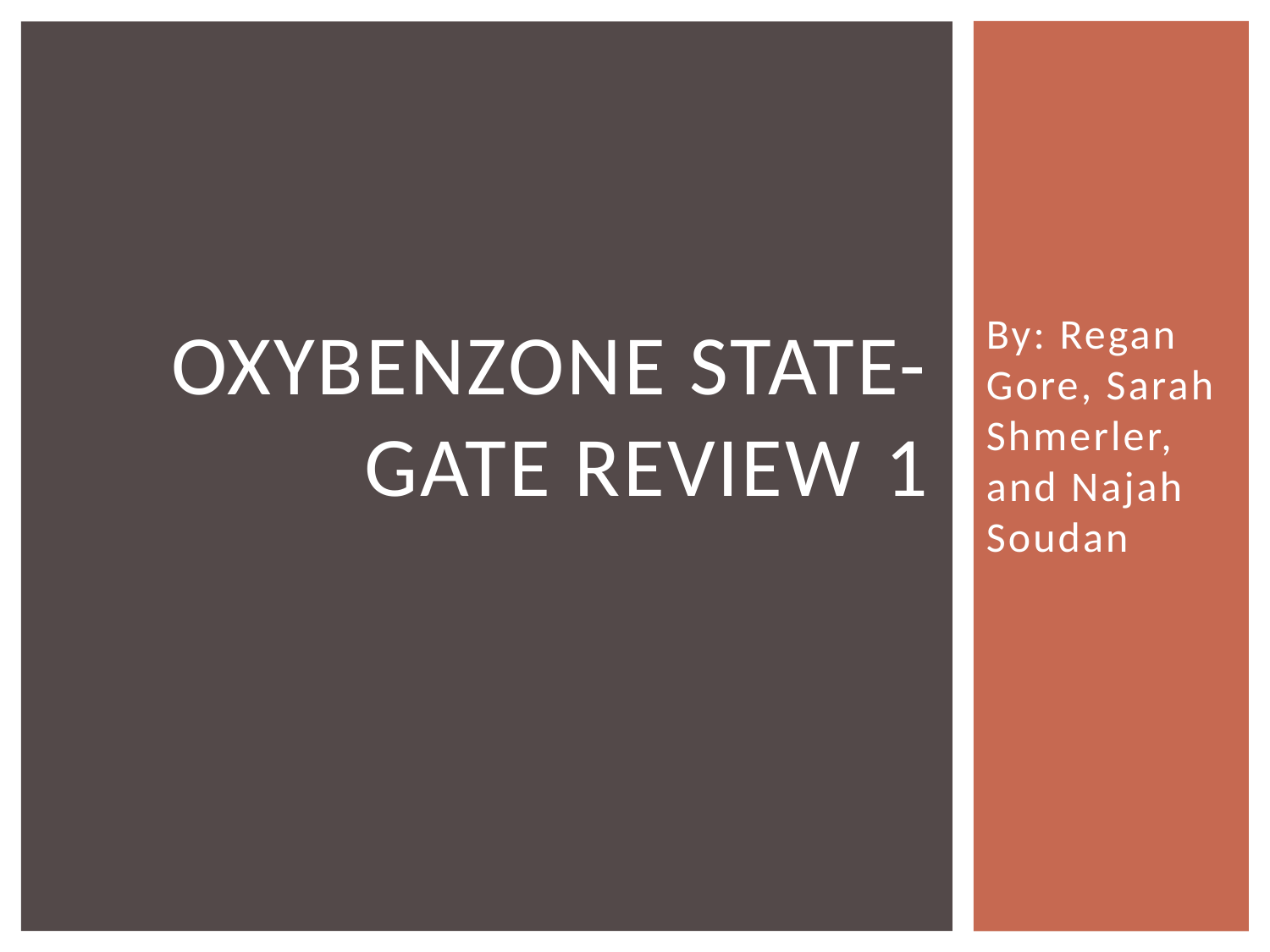

# Oxybenzone State-Gate Review 1
By: Regan Gore, Sarah Shmerler, and Najah Soudan